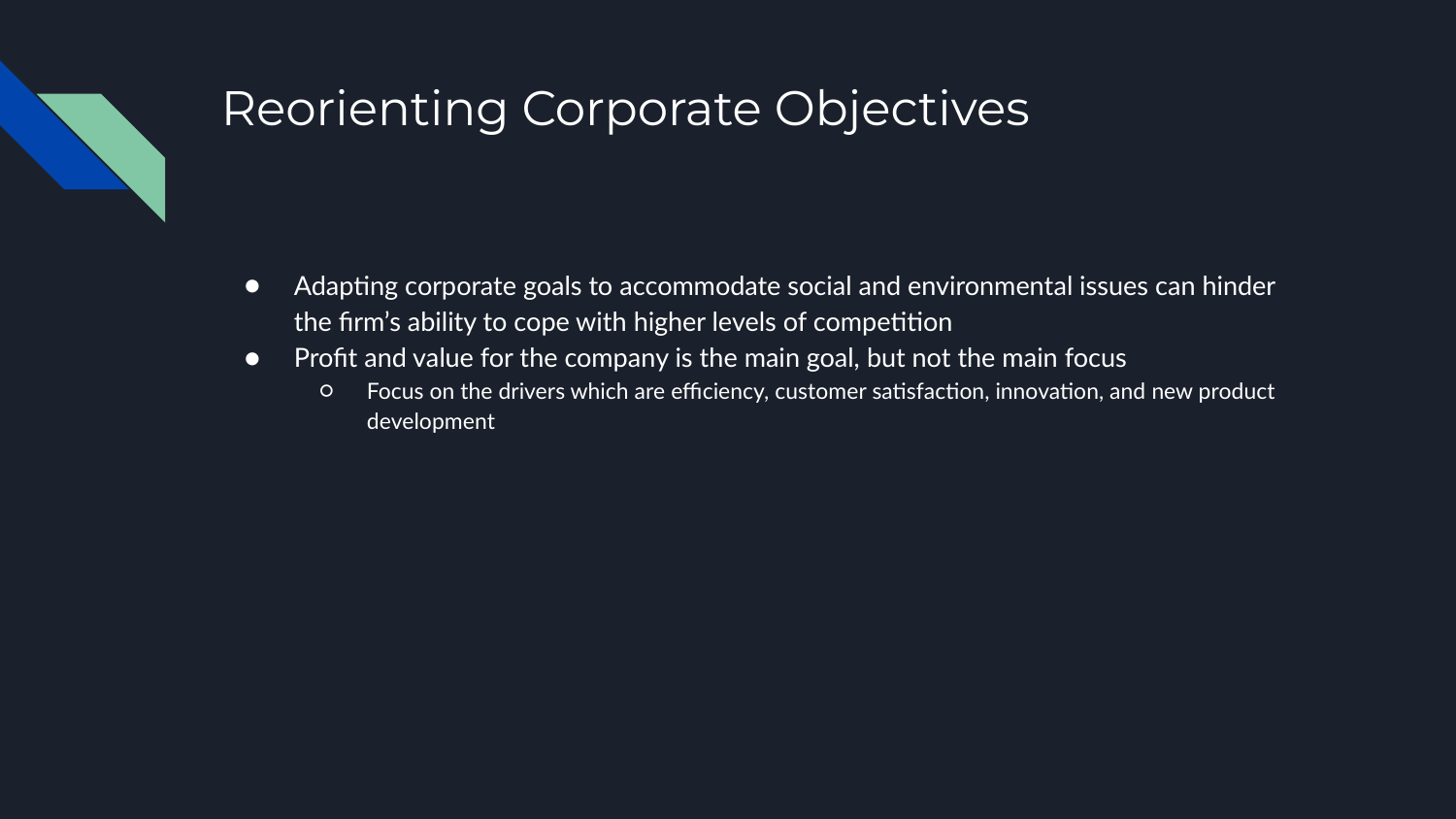

# Reorienting Corporate Objectives
Adapting corporate goals to accommodate social and environmental issues can hinder the firm’s ability to cope with higher levels of competition
Profit and value for the company is the main goal, but not the main focus
Focus on the drivers which are efficiency, customer satisfaction, innovation, and new product development